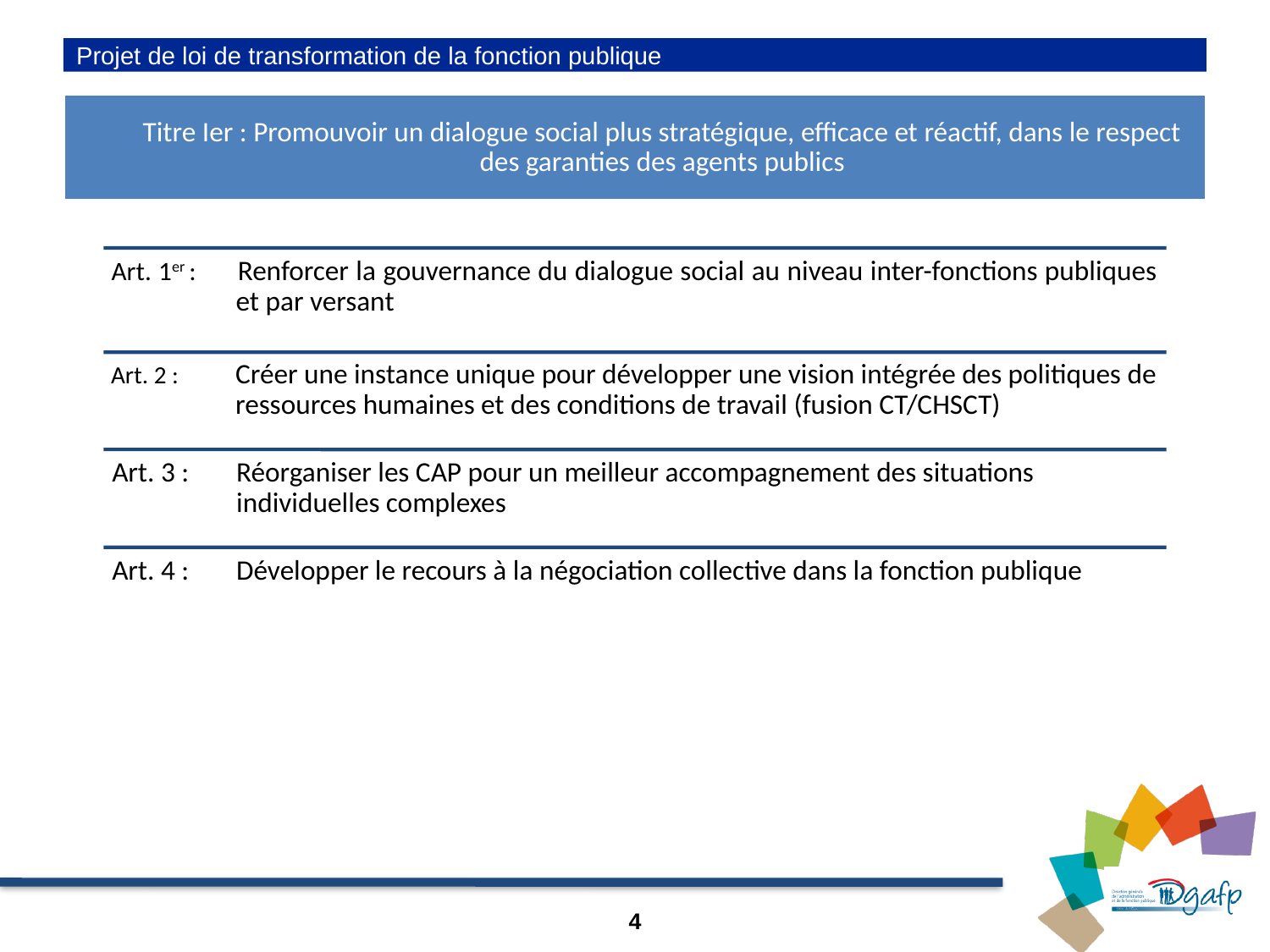

Projet de loi de transformation de la fonction publique

Titre Ier : Promouvoir un dialogue social plus stratégique, efficace et réactif, dans le respect des garanties des agents publics

Art. 1er :	Renforcer la gouvernance du dialogue social au niveau inter-fonctions publiques et par versant
Art. 2 :	Créer une instance unique pour développer une vision intégrée des politiques de ressources humaines et des conditions de travail (fusion CT/CHSCT)
Art. 3 :	Réorganiser les CAP pour un meilleur accompagnement des situations individuelles complexes
Art. 4 :	Développer le recours à la négociation collective dans la fonction publique
4